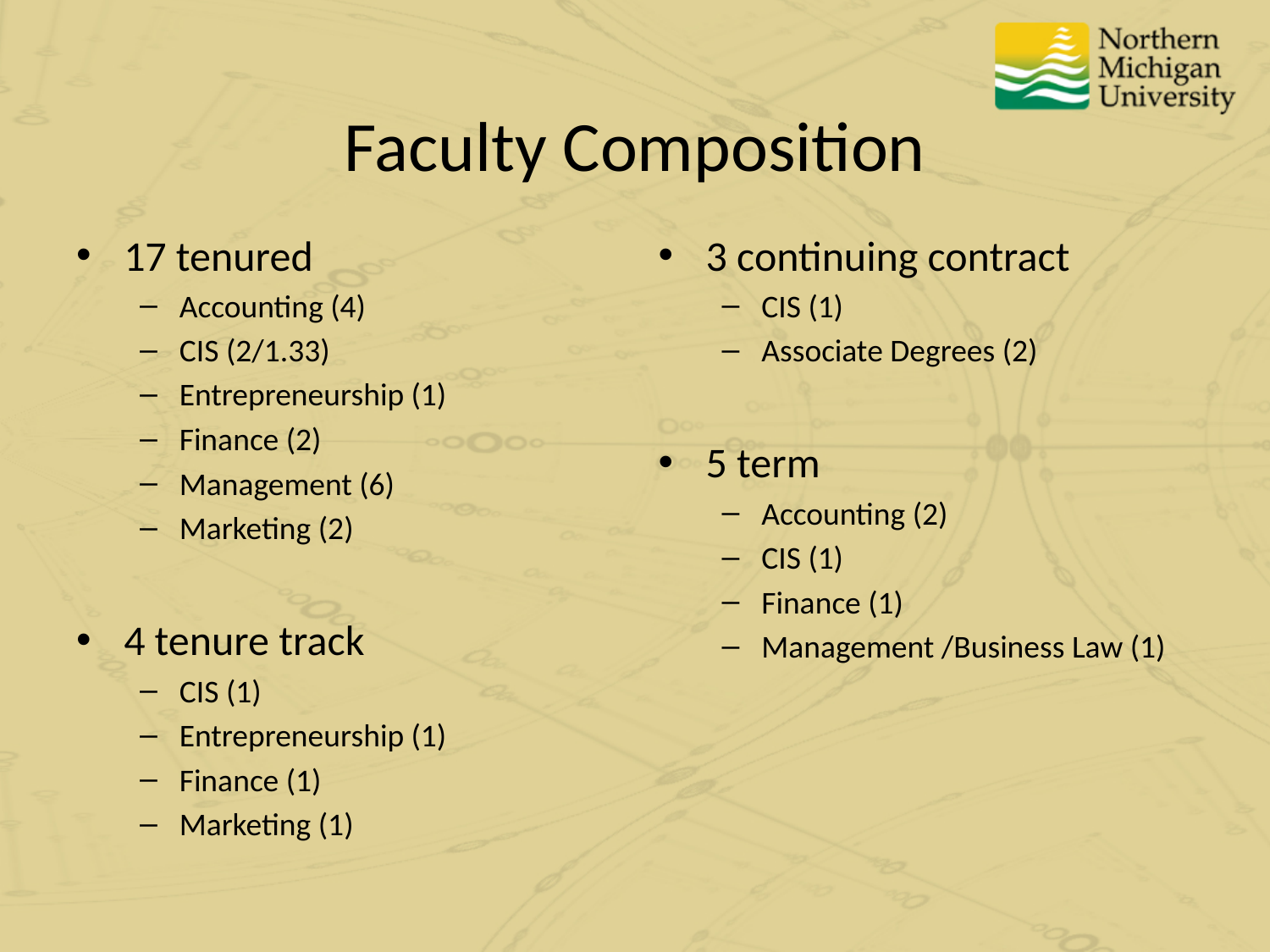

# Faculty Composition
17 tenured
Accounting (4)
CIS (2/1.33)
Entrepreneurship (1)
Finance (2)
Management (6)
Marketing (2)

4 tenure track
CIS (1)
Entrepreneurship (1)
Finance (1)
Marketing (1)
3 continuing contract
CIS (1)
Associate Degrees (2)

5 term
Accounting (2)
CIS (1)
Finance (1)
Management /Business Law (1)